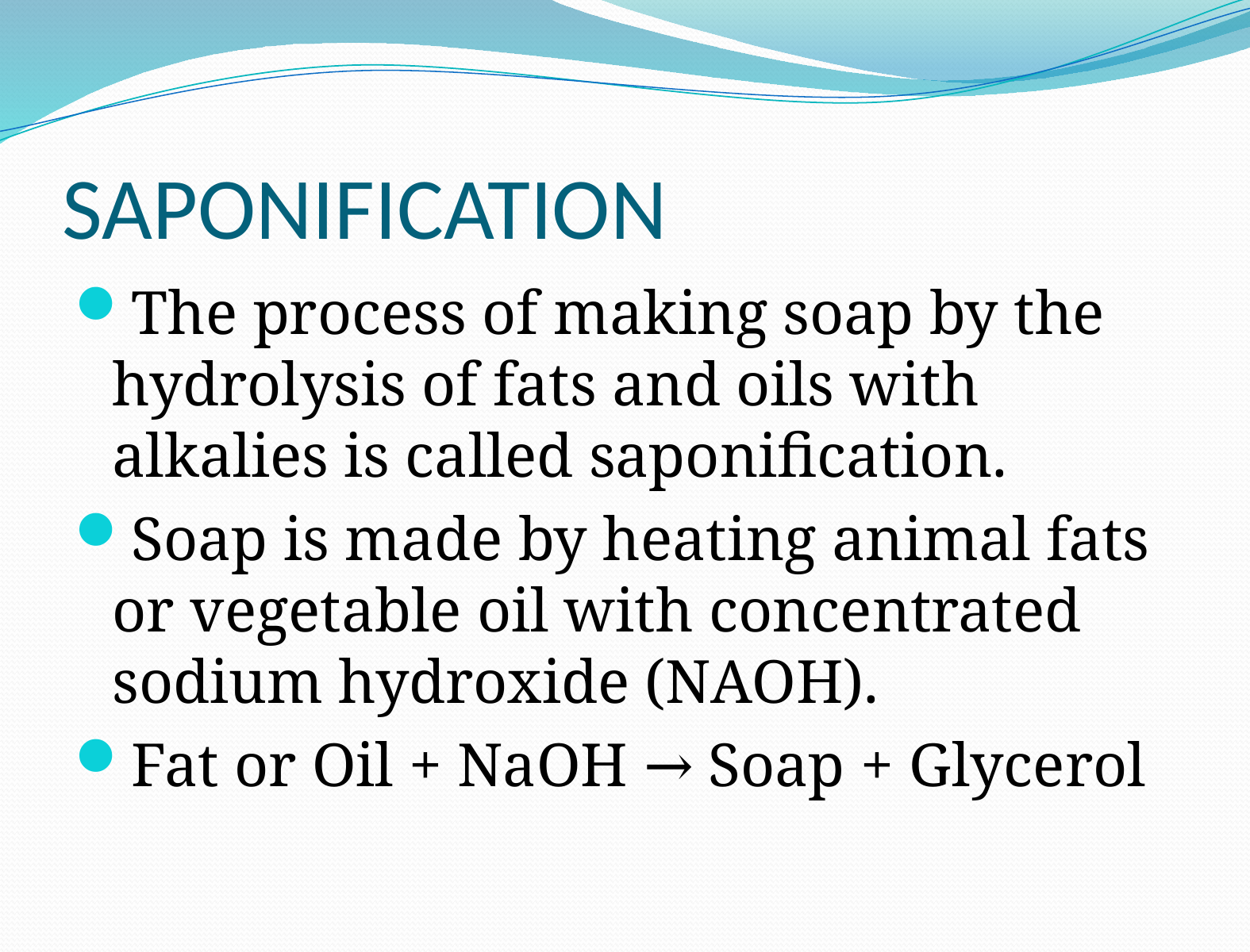

# SAPONIFICATION
The process of making soap by the hydrolysis of fats and oils with alkalies is called saponification.
Soap is made by heating animal fats or vegetable oil with concentrated sodium hydroxide (NAOH).
Fat or Oil + NaOH → Soap + Glycerol